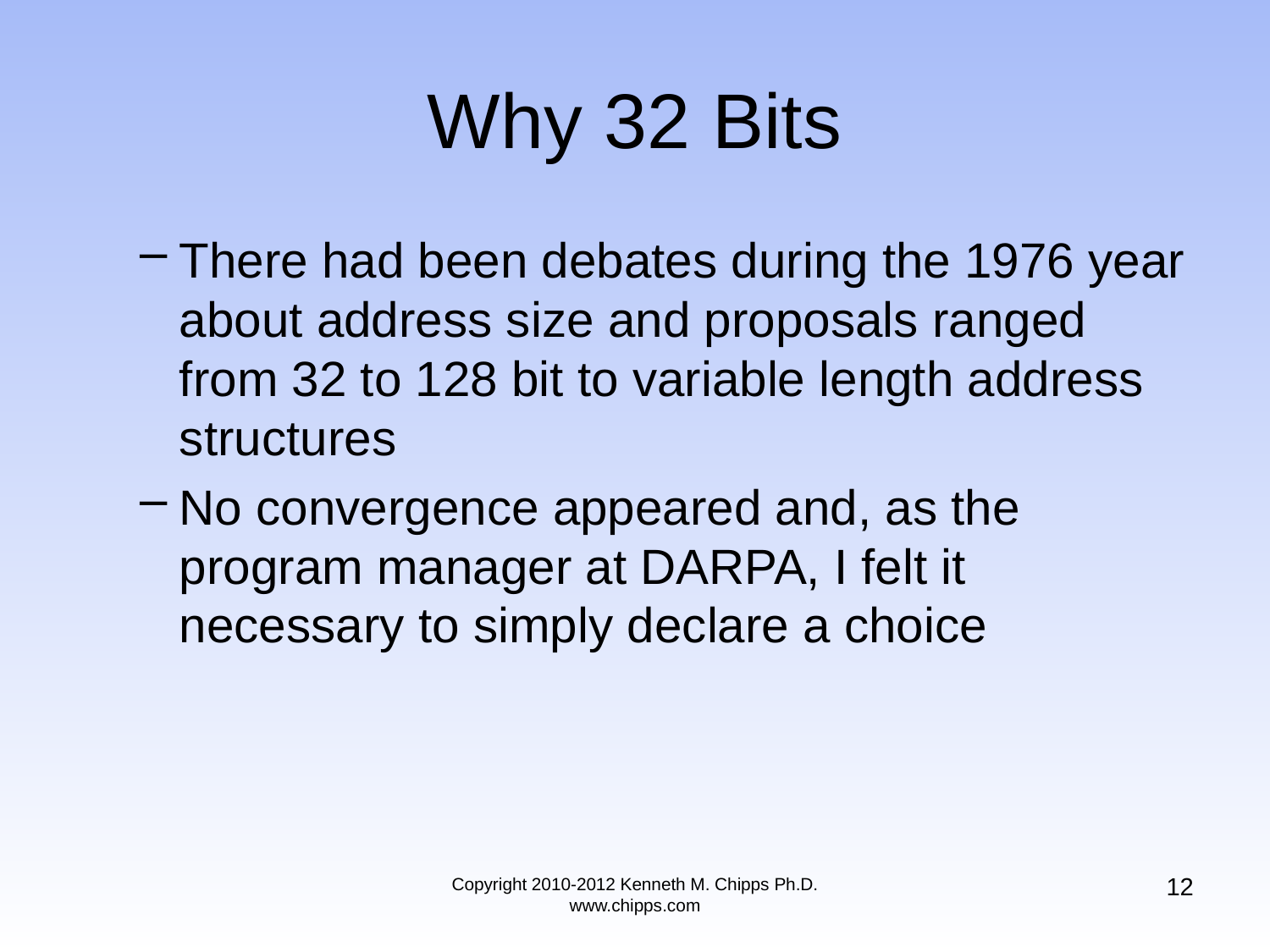

# Why 32 Bits
There had been debates during the 1976 year about address size and proposals ranged from 32 to 128 bit to variable length address structures
No convergence appeared and, as the program manager at DARPA, I felt it necessary to simply declare a choice
12
Copyright 2010-2012 Kenneth M. Chipps Ph.D. www.chipps.com